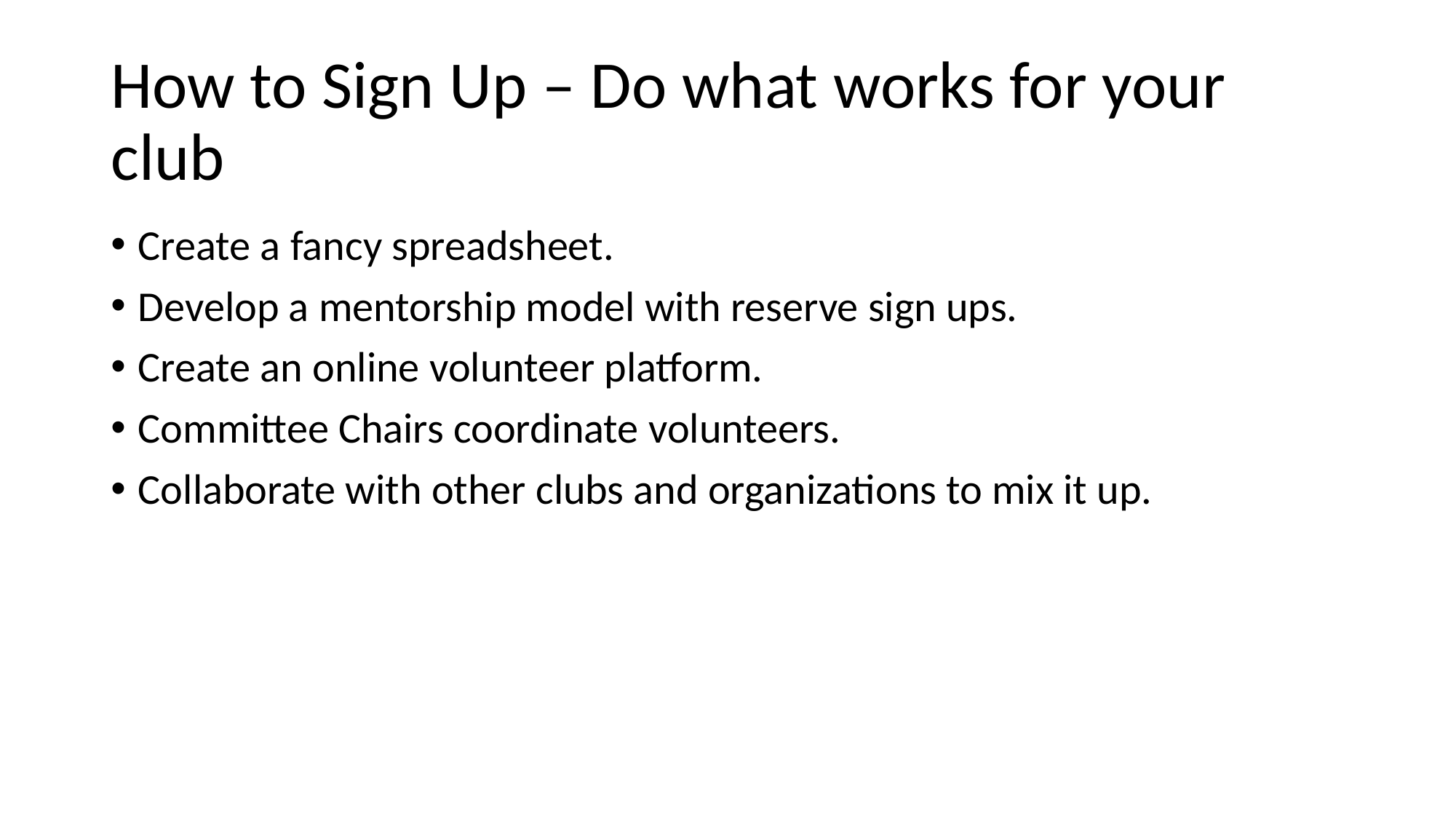

# How to Sign Up – Do what works for your club
Create a fancy spreadsheet.
Develop a mentorship model with reserve sign ups.
Create an online volunteer platform.
Committee Chairs coordinate volunteers.
Collaborate with other clubs and organizations to mix it up.